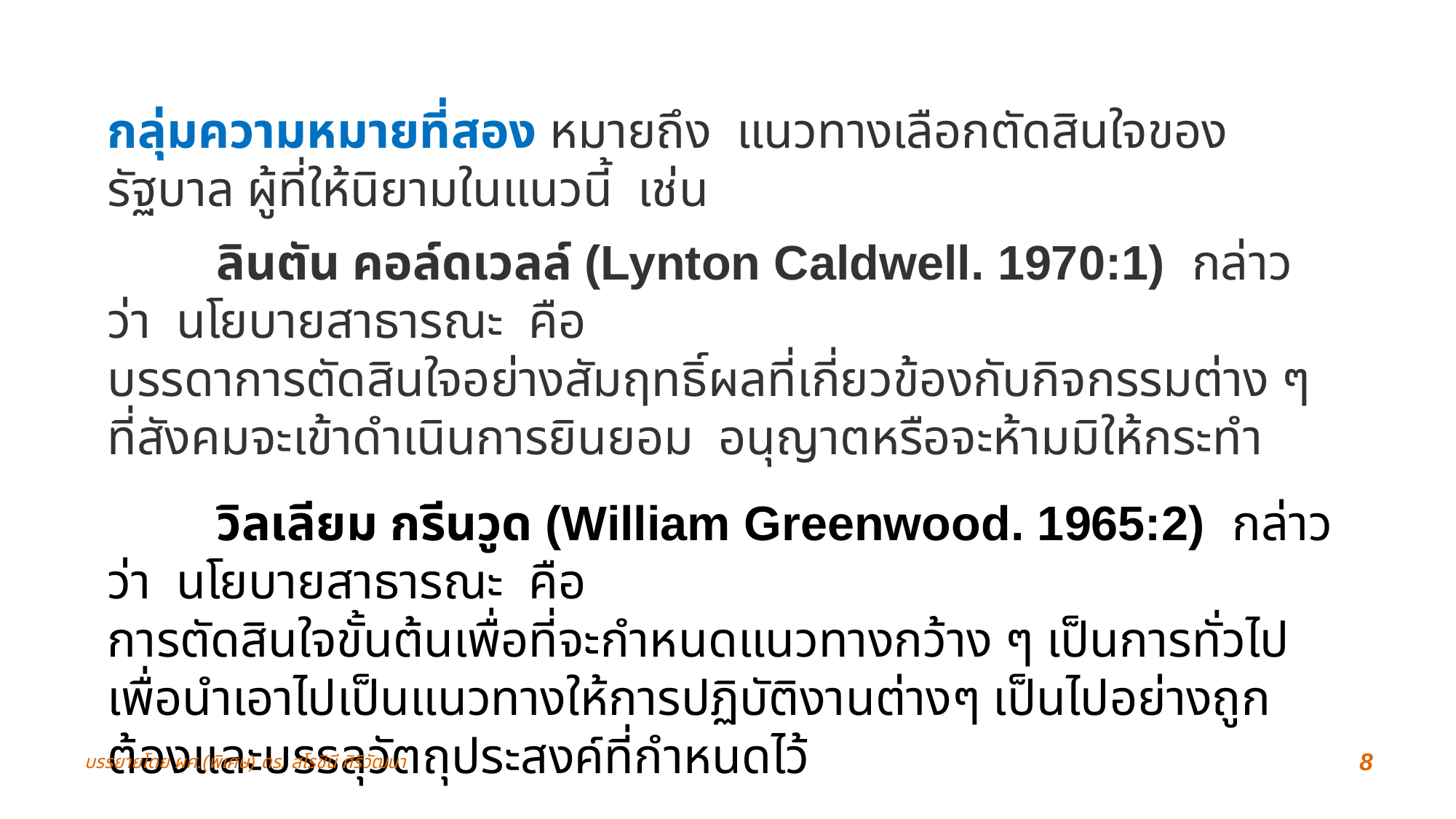

กลุ่มความหมายที่สอง หมายถึง  แนวทางเลือกตัดสินใจของรัฐบาล ผู้ที่ให้นิยามในแนวนี้  เช่น
	ลินตัน คอล์ดเวลล์ (Lynton Caldwell. 1970:1)  กล่าวว่า  นโยบายสาธารณะ  คือ 
บรรดาการตัดสินใจอย่างสัมฤทธิ์ผลที่เกี่ยวข้องกับกิจกรรมต่าง ๆ ที่สังคมจะเข้าดำเนินการยินยอม  อนุญาตหรือจะห้ามมิให้กระทำ
	วิลเลียม กรีนวูด (William Greenwood. 1965:2)  กล่าวว่า  นโยบายสาธารณะ  คือ
การตัดสินใจขั้นต้นเพื่อที่จะกำหนดแนวทางกว้าง ๆ เป็นการทั่วไป  เพื่อนำเอาไปเป็นแนวทางให้การปฏิบัติงานต่างๆ เป็นไปอย่างถูกต้องและบรรลุวัตถุประสงค์ที่กำหนดไว้

บรรยายโดย ผศ.(พิเศษ) ดร. สโรชินี ศิริวัฒนา
8